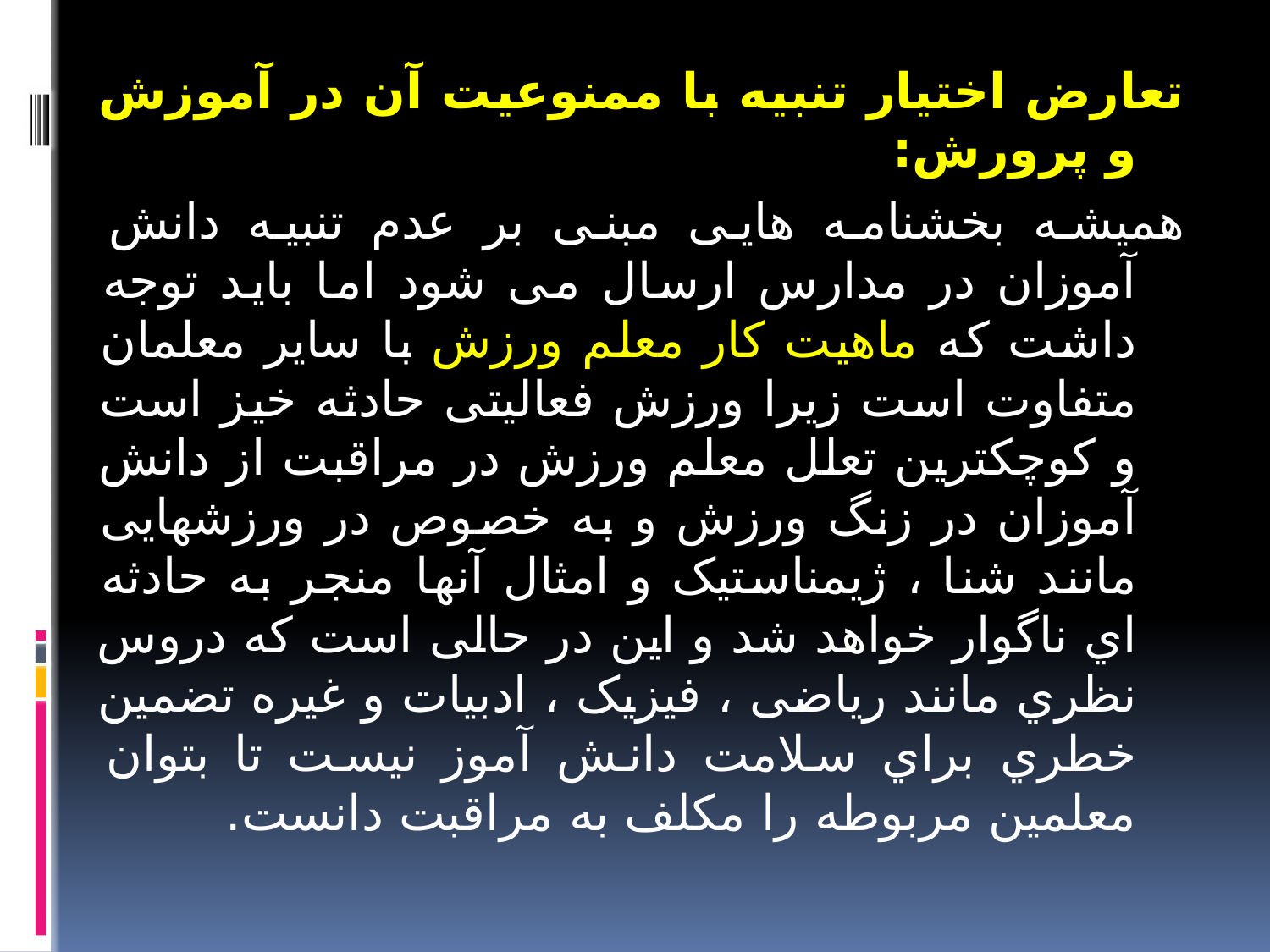

تعارض اختیار تنبیه با ممنوعیت آن در آموزش و پرورش:
همیشه بخشنامه هایی مبنی بر عدم تنبیه دانش آموزان در مدارس ارسال می شود اما باید توجه داشت که ماهیت کار معلم ورزش با سایر معلمان متفاوت است زیرا ورزش فعالیتی حادثه خیز است و کوچکترین تعلل معلم ورزش در مراقبت از دانش آموزان در زنگ ورزش و به خصوص در ورزشهایی مانند شنا ، ژیمناستیک و امثال آنها منجر به حادثه اي ناگوار خواهد شد و این در حالی است که دروس نظري مانند ریاضی ، فیزیک ، ادبیات و غیره تضمین خطري براي سلامت دانش آموز نیست تا بتوان معلمین مربوطه را مکلف به مراقبت دانست.